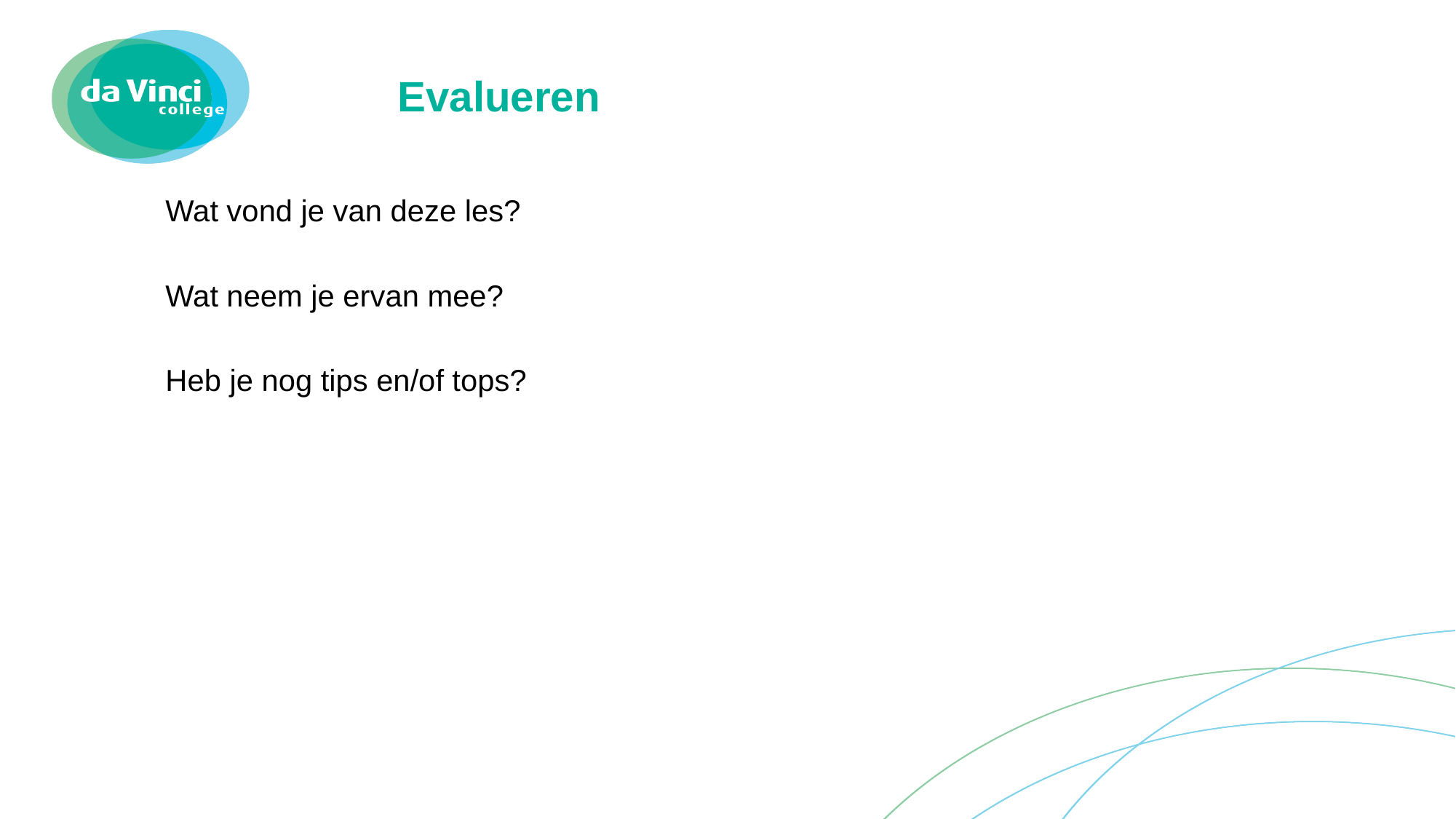

# Evalueren
Wat vond je van deze les?

Wat neem je ervan mee?

Heb je nog tips en/of tops?